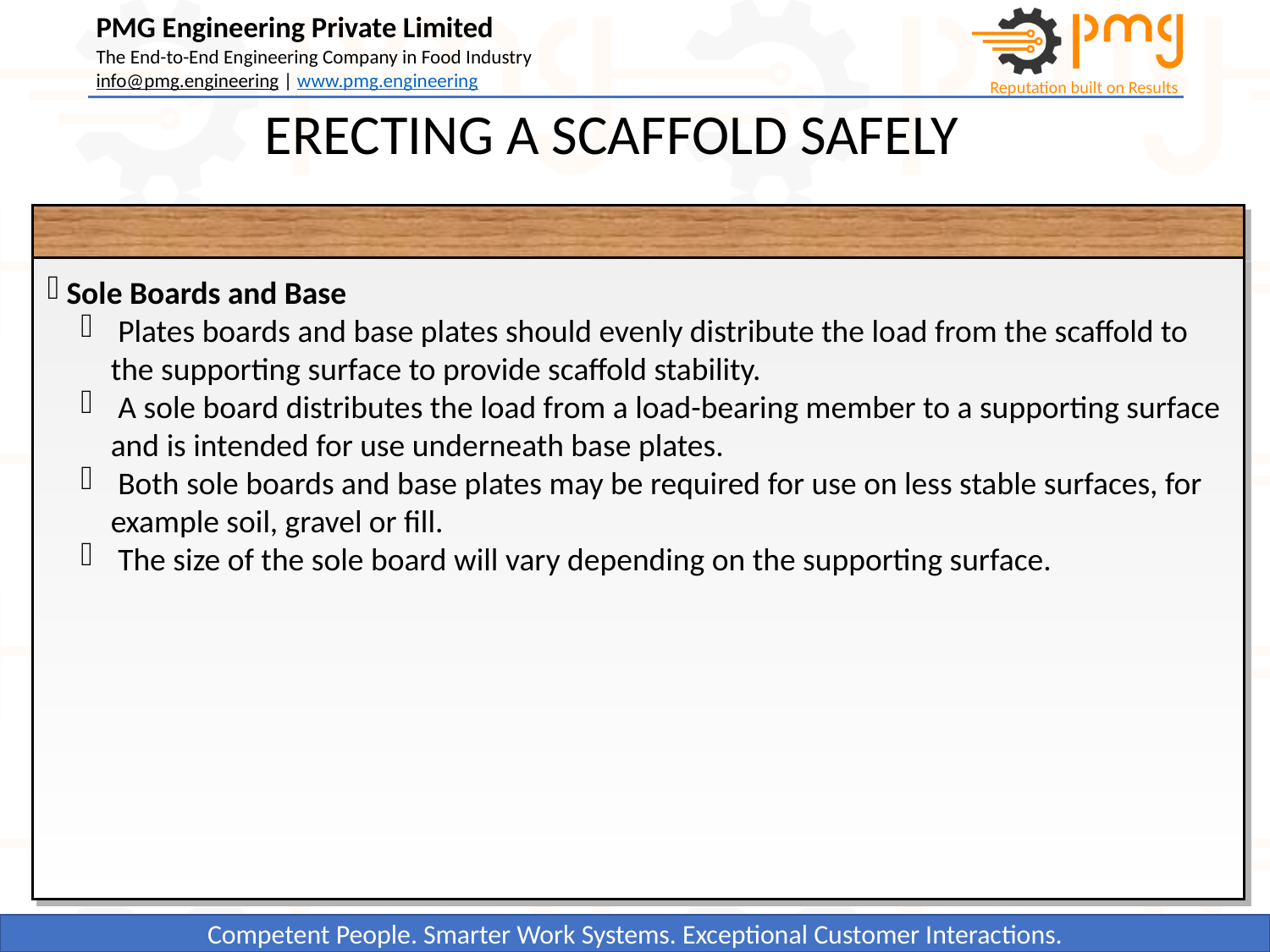

ERECTING A SCAFFOLD SAFELY

 Sole Boards and Base
 Plates boards and base plates should evenly distribute the load from the scaffold to the supporting surface to provide scaffold stability.
 A sole board distributes the load from a load-bearing member to a supporting surface and is intended for use underneath base plates.
 Both sole boards and base plates may be required for use on less stable surfaces, for example soil, gravel or fill.
 The size of the sole board will vary depending on the supporting surface.